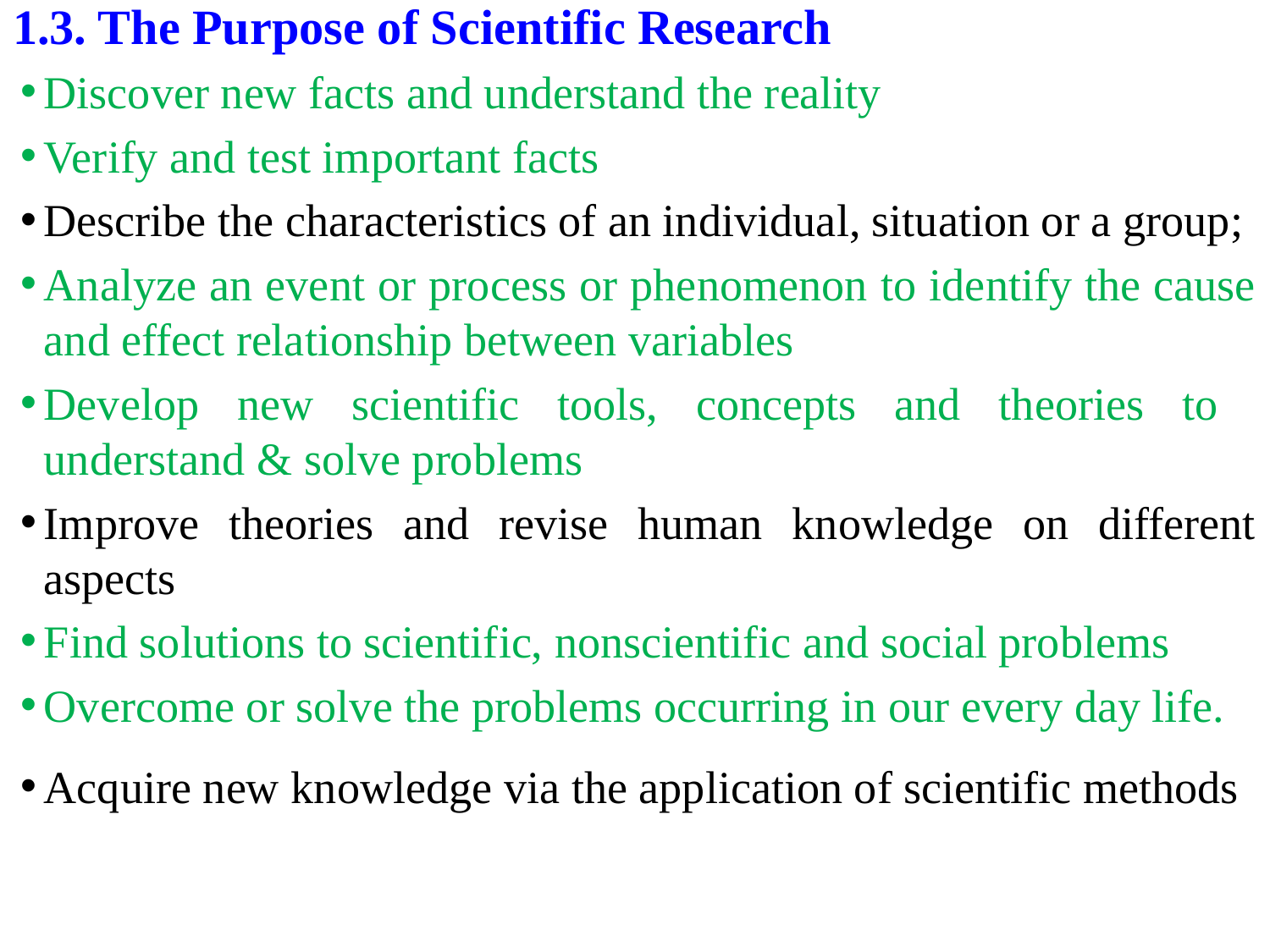

1.3. The Purpose of Scientific Research
Discover new facts and understand the reality
Verify and test important facts
Describe the characteristics of an individual, situation or a group;
Analyze an event or process or phenomenon to identify the cause and effect relationship between variables
Develop new scientific tools, concepts and theories to  understand & solve problems
Improve theories and revise human knowledge on different aspects
Find solutions to scientific, nonscientific and social problems
Overcome or solve the problems occurring in our every day life.

Acquire new knowledge via the application of scientific methods